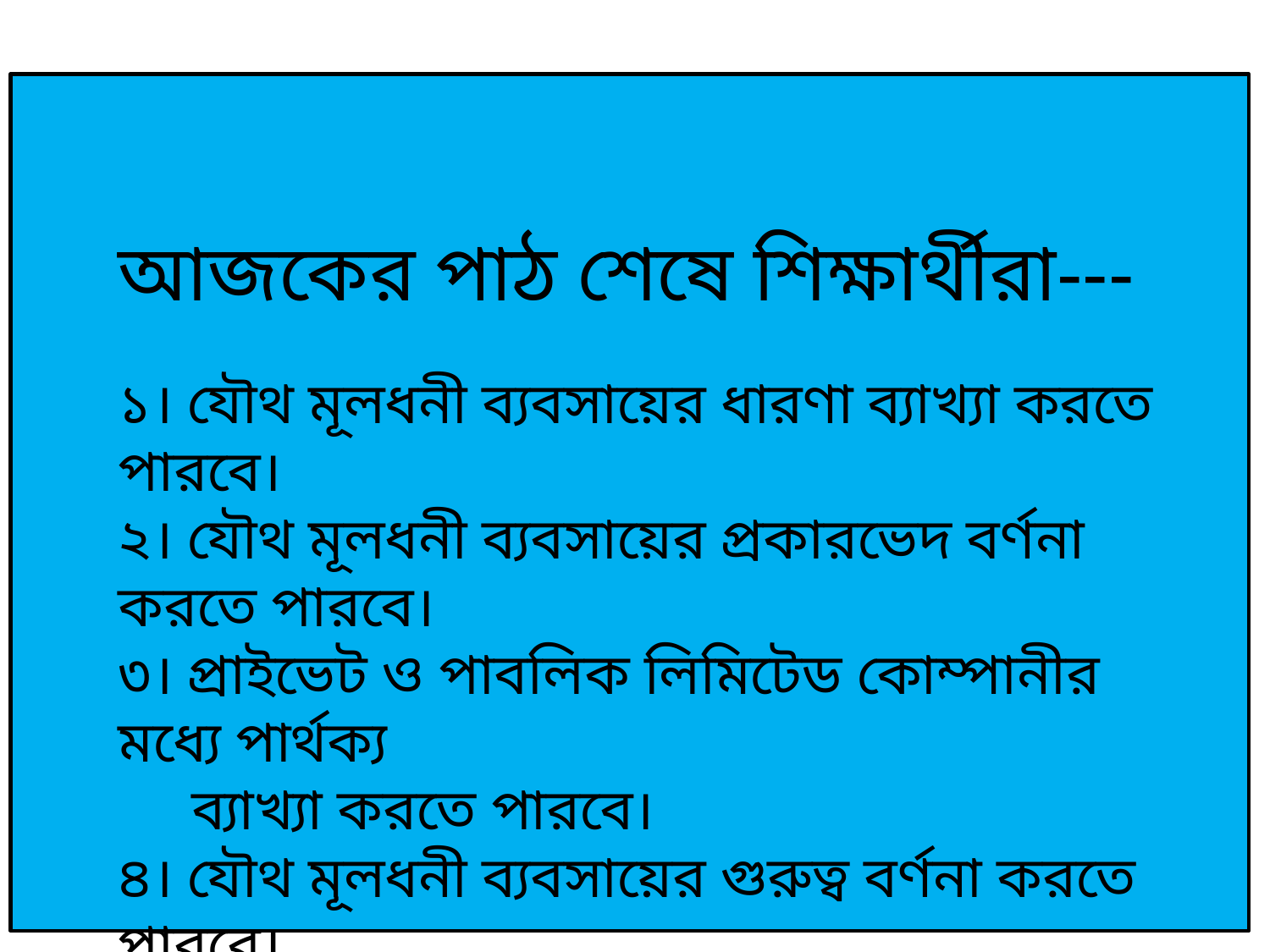

আজকের পাঠ শেষে শিক্ষার্থীরা---

১। যৌথ মূলধনী ব্যবসায়ের ধারণা ব্যাখ্যা করতে পারবে।
২। যৌথ মূলধনী ব্যবসায়ের প্রকারভেদ বর্ণনা করতে পারবে।
৩। প্রাইভেট ও পাবলিক লিমিটেড কোম্পানীর মধ্যে পার্থক্য
     ব্যাখ্যা করতে পারবে।
৪। যৌথ মূলধনী ব্যবসায়ের গুরুত্ব বর্ণনা করতে পারবে।